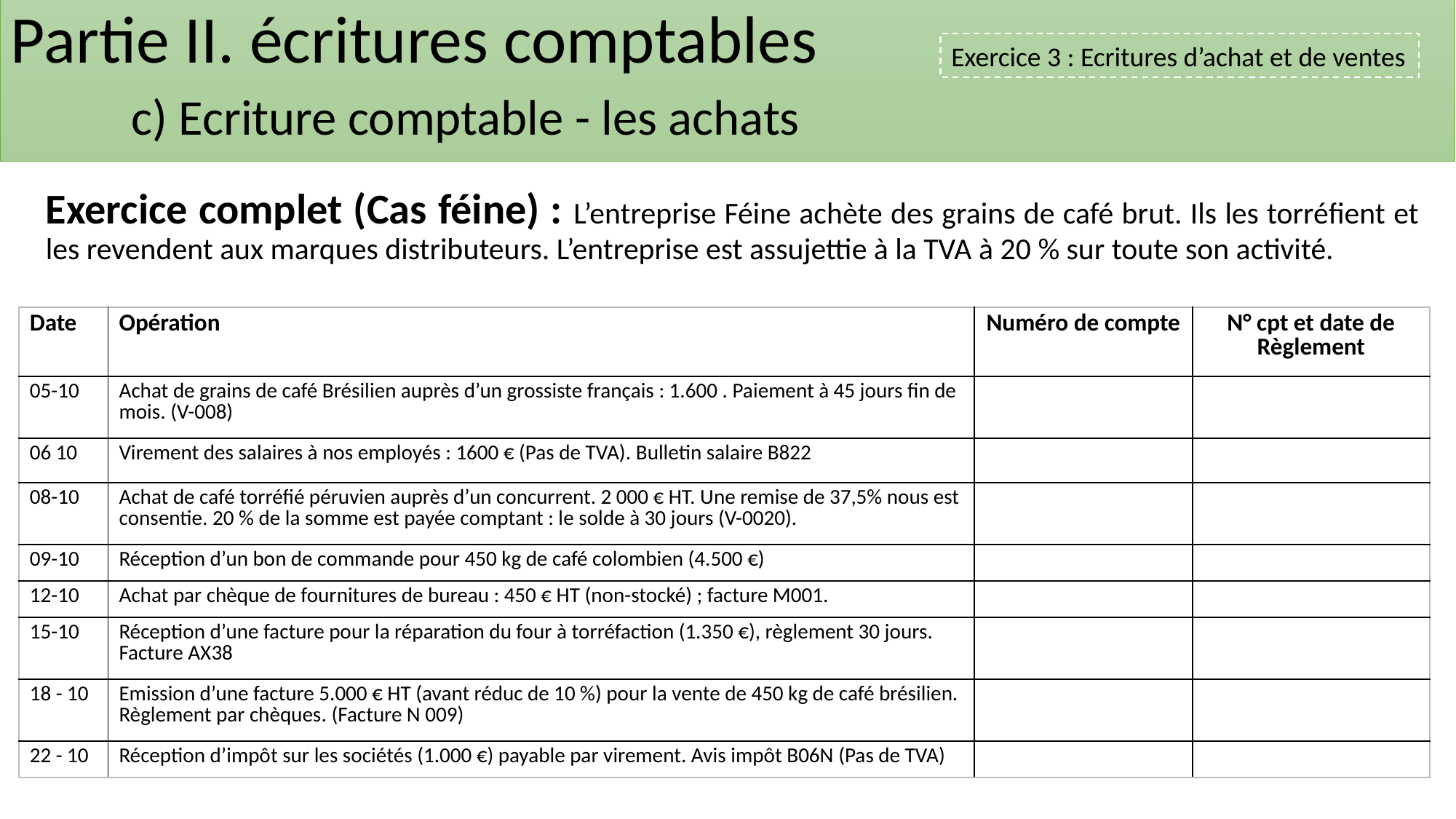

Partie II. écritures comptables
	 c) Ecriture comptable - les achats
Exercice 3 : Ecritures d’achat et de ventes
Exercice complet (Cas féine) : L’entreprise Féine achète des grains de café brut. Ils les torréfient et les revendent aux marques distributeurs. L’entreprise est assujettie à la TVA à 20 % sur toute son activité.

| Date | Opération | Numéro de compte | N° cpt et date de Règlement |
| --- | --- | --- | --- |
| 05-10 | Achat de grains de café Brésilien auprès d’un grossiste français : 1.600 . Paiement à 45 jours fin de mois. (V-008) |  |  |
| 06 10 | Virement des salaires à nos employés : 1600 € (Pas de TVA). Bulletin salaire B822 |  |  |
| 08-10 | Achat de café torréfié péruvien auprès d’un concurrent. 2 000 € HT. Une remise de 37,5% nous est consentie. 20 % de la somme est payée comptant : le solde à 30 jours (V-0020). |  |  |
| 09-10 | Réception d’un bon de commande pour 450 kg de café colombien (4.500 €) |  |  |
| 12-10 | Achat par chèque de fournitures de bureau : 450 € HT (non-stocké) ; facture M001. |  |  |
| 15-10 | Réception d’une facture pour la réparation du four à torréfaction (1.350 €), règlement 30 jours. Facture AX38 |  |  |
| 18 - 10 | Emission d’une facture 5.000 € HT (avant réduc de 10 %) pour la vente de 450 kg de café brésilien. Règlement par chèques. (Facture N 009) |  |  |
| 22 - 10 | Réception d’impôt sur les sociétés (1.000 €) payable par virement. Avis impôt B06N (Pas de TVA) |  |  |